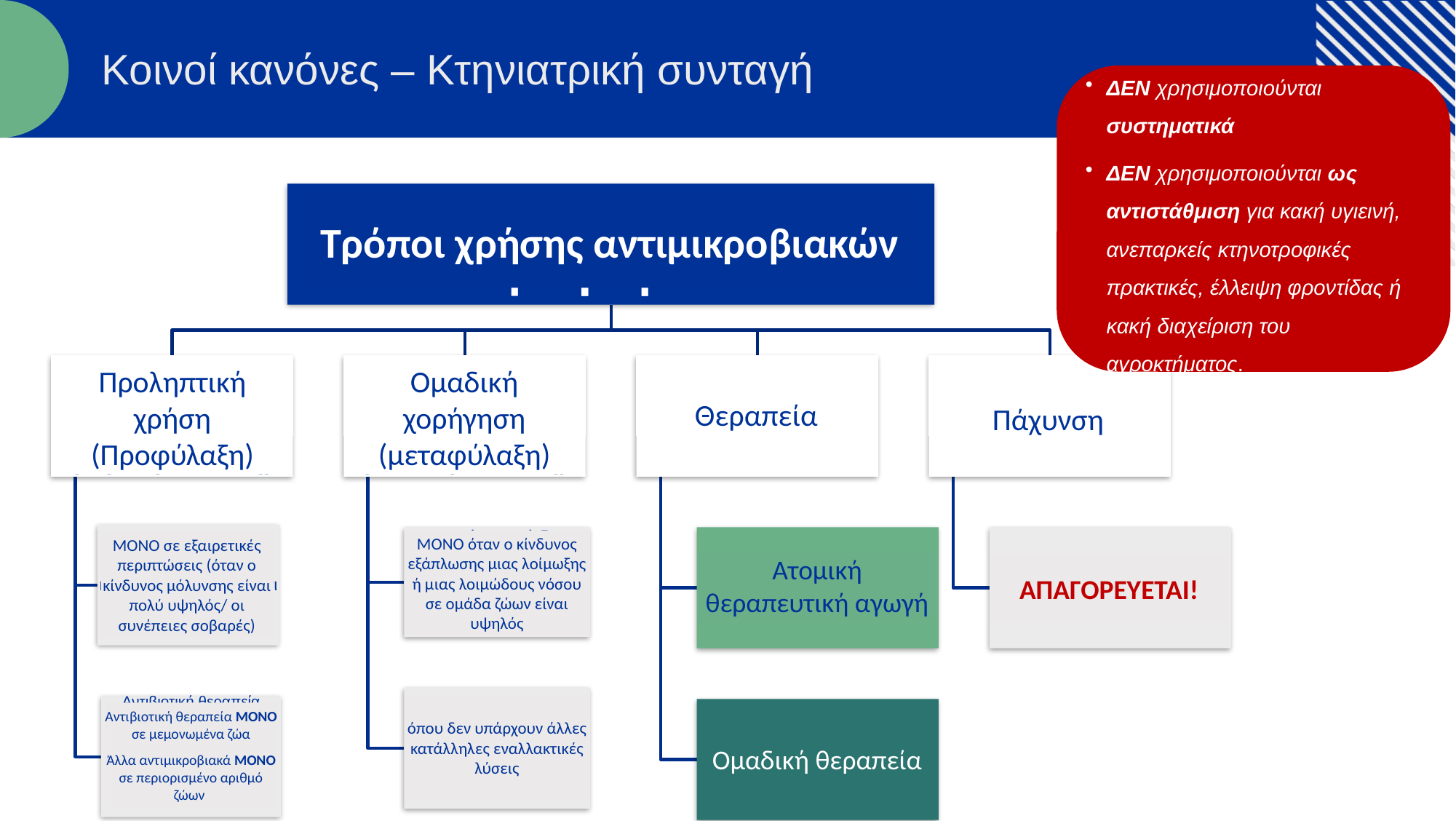

Κοινοί κανόνες – Κτηνιατρική συνταγή

ΔΕΝ χρησιμοποιούνται συστηματικά
ΔΕΝ χρησιμοποιούνται ως αντιστάθμιση για κακή υγιεινή, ανεπαρκείς κτηνοτροφικές πρακτικές, έλλειψη φροντίδας ή κακή διαχείριση του αγροκτήματος.
Τρόποι χρήσης αντιμικροβιακών
Προληπτική χρήση (Προφύλαξη)
ΜΟΝΟ σε εξαιρετικές περιπτώσεις (όταν ο κίνδυνος μόλυνσης είναι πολύ υψηλός/ οι συνέπειες σοβαρές)
Αντιβιοτική θεραπεία ΜΟΝΟ σε μεμονωμένα ζώα
Άλλα αντιμικροβιακά ΜΟΝΟ σε περιορισμένο αριθμό ζώων

Ομαδική χορήγηση (μεταφύλαξη)
ΜΟΝΟ όταν ο κίνδυνος εξάπλωσης μιας λοίμωξης ή μιας λοιμώδους νόσου σε ομάδα ζώων είναι υψηλός
όταν δεν υπάρχουν άλλες κατάλληλες εναλλακτικές λύσεις
Θεραπεία
Ατομική θεραπευτική αγωγή
Ομαδική θεραπεία
Πάχυνση
ΑΠΑΓΟΡΕΥΕΤΑΙ!
Τρόποι χρήσης αντιμικροβιακών
Προληπτική χρήση (Προφύλαξη)
Ομαδική χορήγηση (μεταφύλαξη)
Θεραπεία
Πάχυνση
ΜΟΝΟ όταν ο κίνδυνος εξάπλωσης μιας λοίμωξης ή μιας λοιμώδους νόσου σε ομάδα ζώων είναι υψηλός
ΜΟΝΟ σε εξαιρετικές περιπτώσεις (όταν ο κίνδυνος μόλυνσης είναι πολύ υψηλός/ οι συνέπειες σοβαρές)
Ατομική θεραπευτική αγωγή
ΑΠΑΓΟΡΕΥΕΤΑΙ!
όπου δεν υπάρχουν άλλες κατάλληλες εναλλακτικές λύσεις
Αντιβιοτική θεραπεία ΜΟΝΟ σε μεμονωμένα ζώα
Άλλα αντιμικροβιακά ΜΟΝΟ σε περιορισμένο αριθμό ζώων
Ομαδική θεραπεία